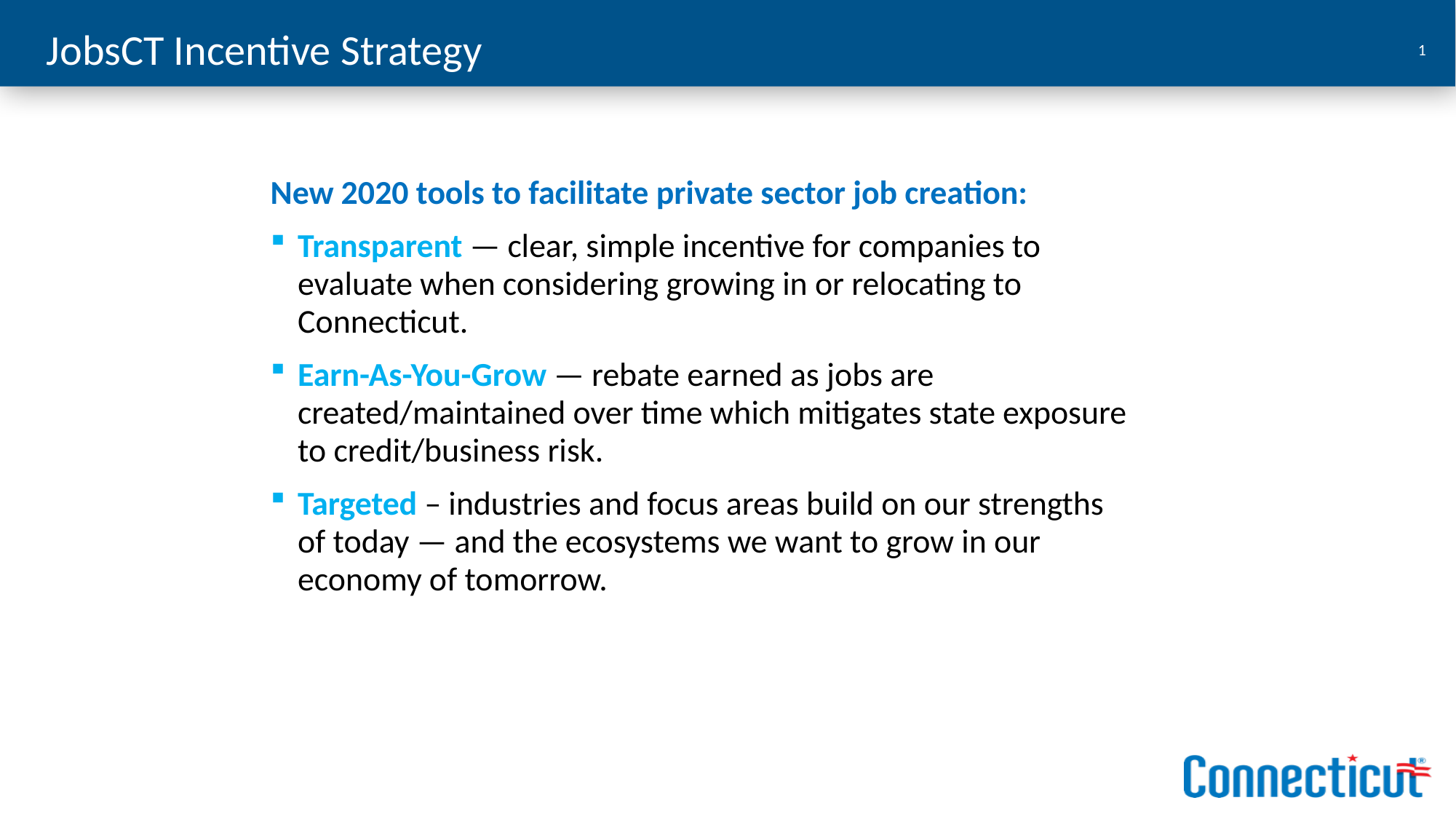

JobsCT Incentive Strategy
New 2020 tools to facilitate private sector job creation:
Transparent — clear, simple incentive for companies to evaluate when considering growing in or relocating to Connecticut.
Earn-As-You-Grow — rebate earned as jobs are created/maintained over time which mitigates state exposure to credit/business risk.
Targeted – industries and focus areas build on our strengths of today — and the ecosystems we want to grow in our economy of tomorrow.